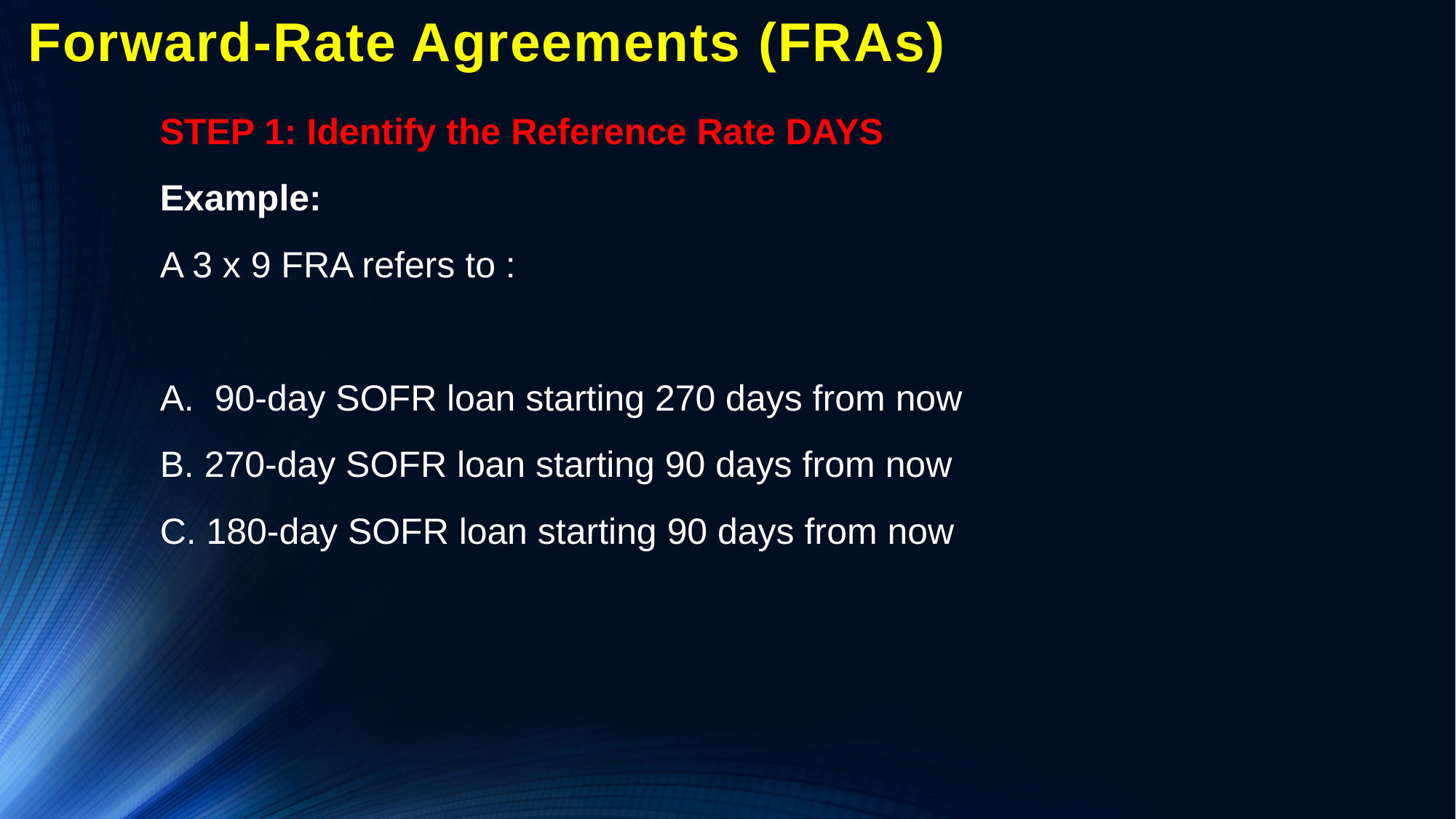

# Forward-Rate Agreements (FRAs)
STEP 1: Identify the Reference Rate DAYS
Example:
A 3 x 9 FRA refers to :

A.  90-day SOFR loan starting 270 days from now
B. 270-day SOFR loan starting 90 days from now
C. 180-day SOFR loan starting 90 days from now